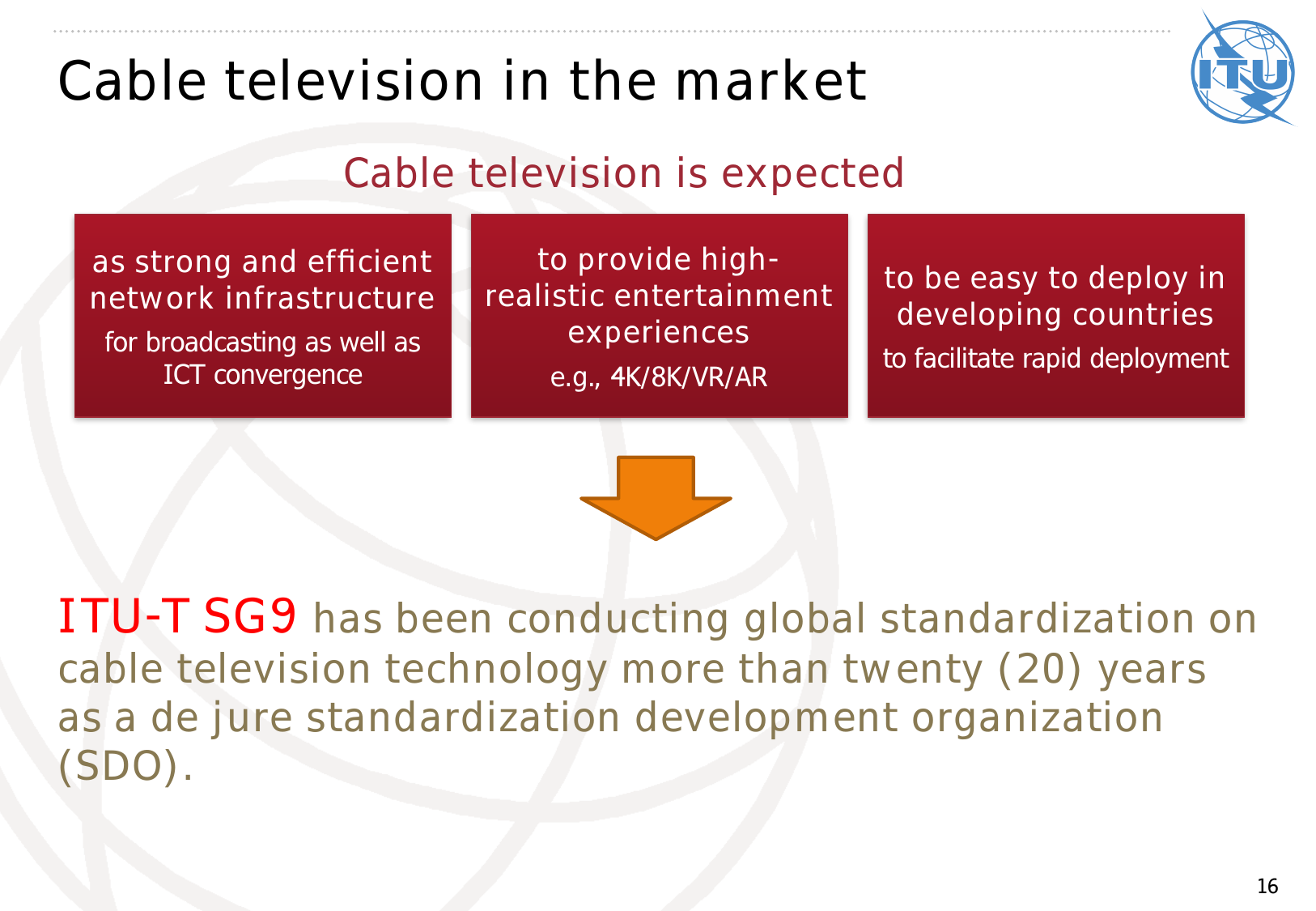

# Cable television in the market
Cable television is expected
as strong and efficient network infrastructure
for broadcasting as well as ICT convergence
to provide high-realistic entertainment experiences
e.g., 4K/8K/VR/AR
to be easy to deploy in developing countries
to facilitate rapid deployment

ITU-T SG9 has been conducting global standardization on cable television technology more than twenty (20) years
as a de jure standardization development organization (SDO).
16